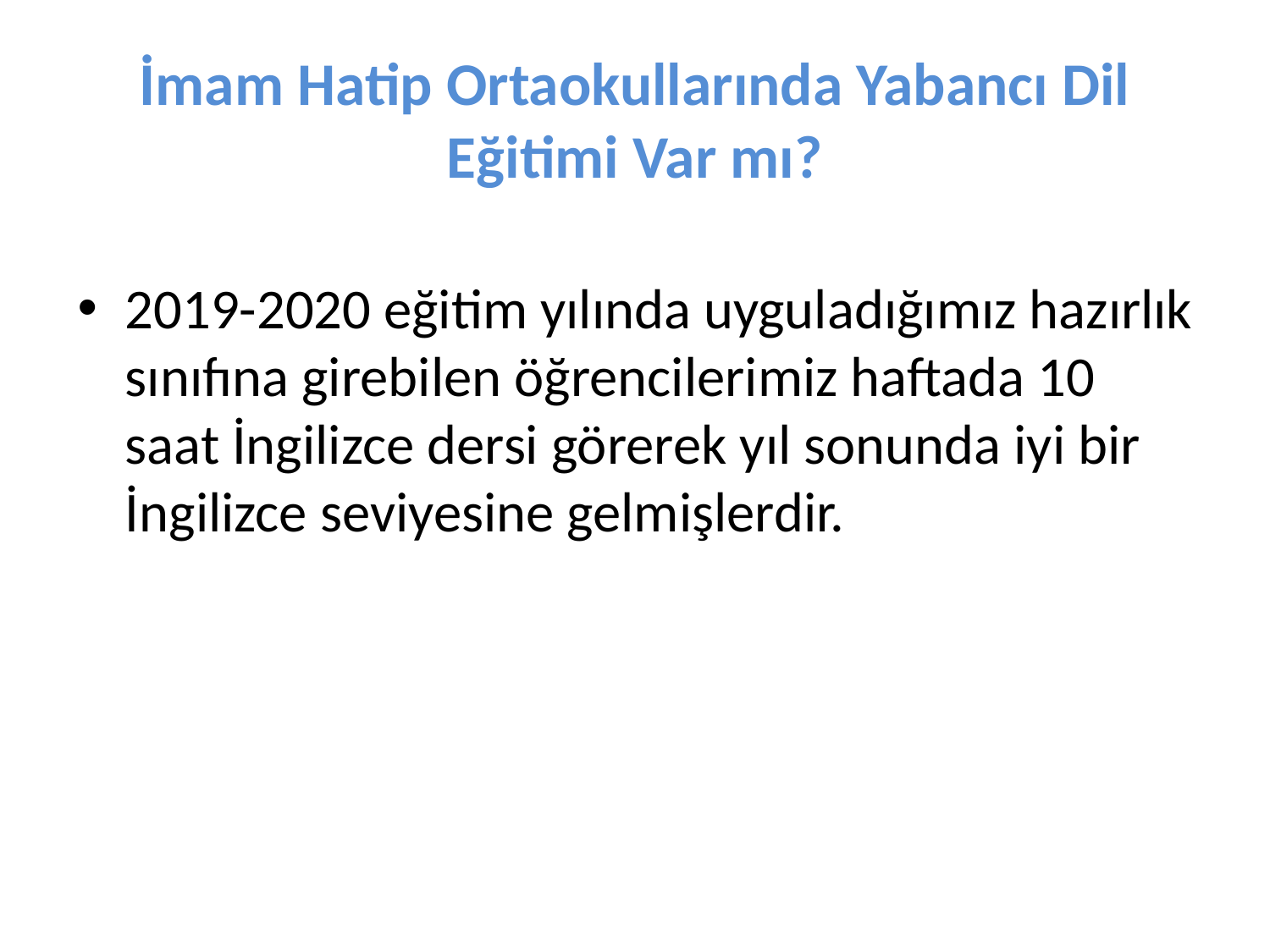

# İmam Hatip Ortaokullarında Yabancı Dil Eğitimi Var mı?
2019-2020 eğitim yılında uyguladığımız hazırlık sınıfına girebilen öğrencilerimiz haftada 10 saat İngilizce dersi görerek yıl sonunda iyi bir İngilizce seviyesine gelmişlerdir.